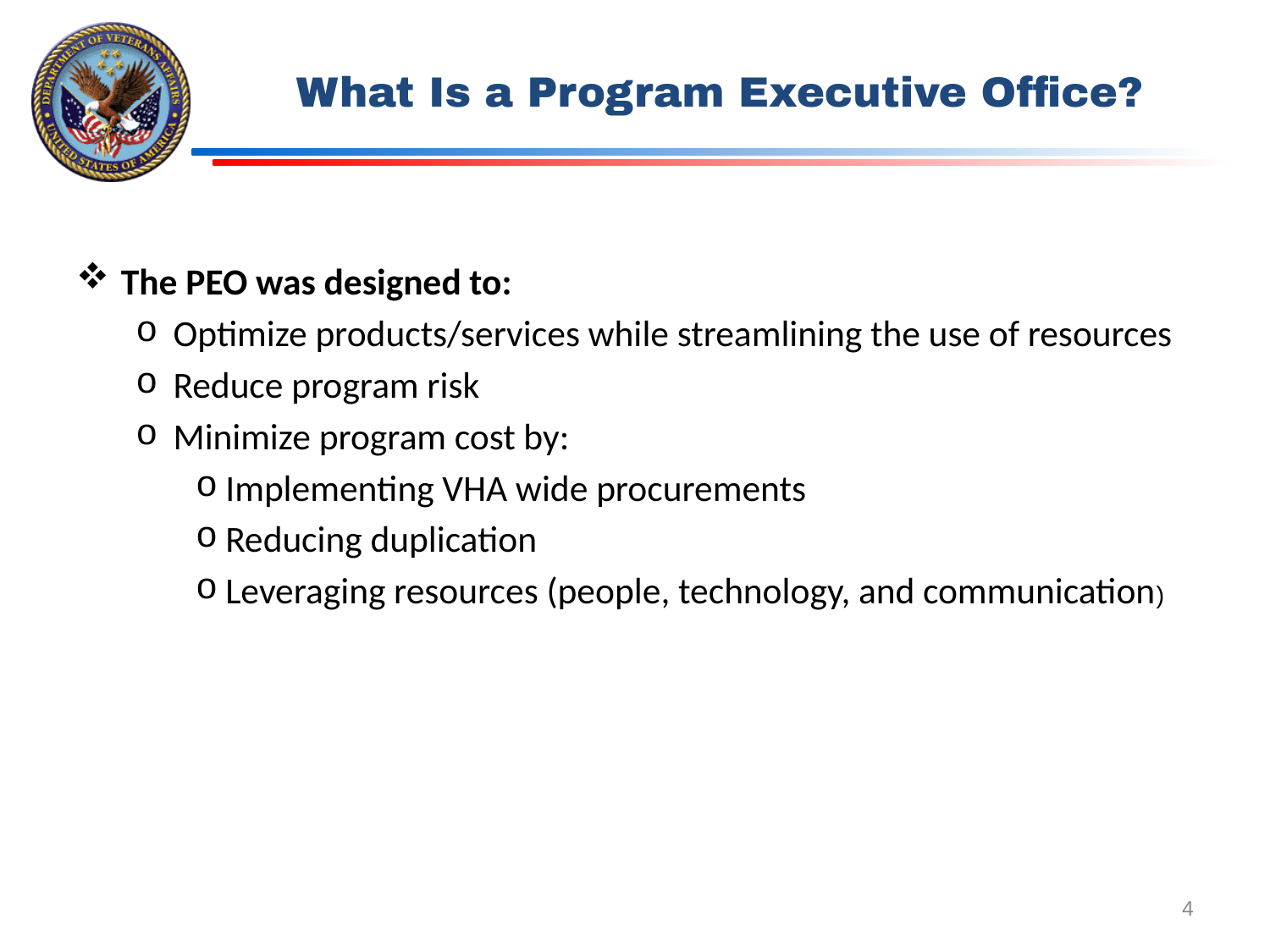

# What Is a Program Executive Office?

The PEO was designed to:
Optimize products/services while streamlining the use of resources
Reduce program risk
Minimize program cost by:
Implementing VHA wide procurements
Reducing duplication
Leveraging resources (people, technology, and communication)

4